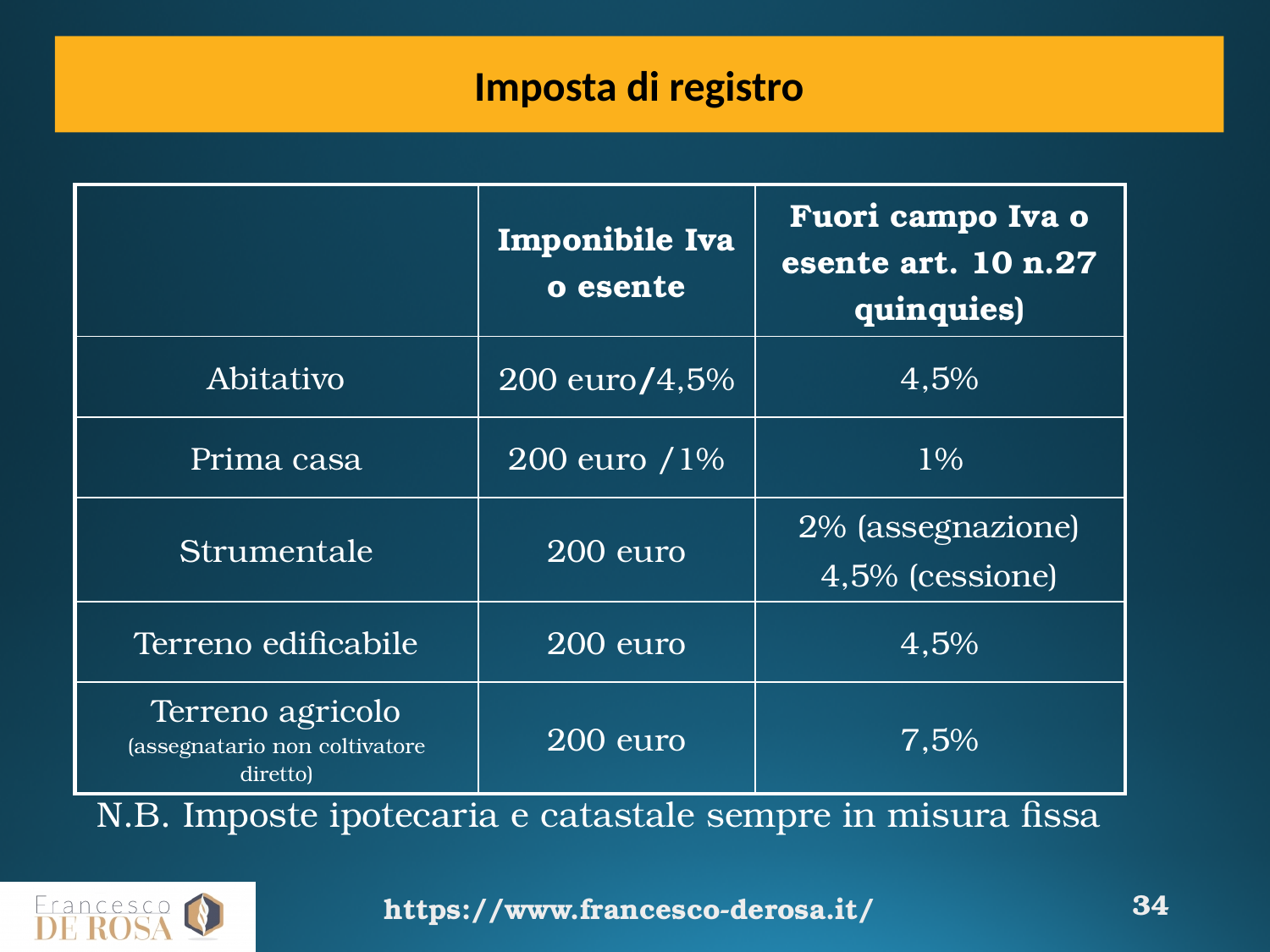

Imposta di registro
|  | Imponibile Iva o esente | Fuori campo Iva o esente art. 10 n.27 quinquies) |
| --- | --- | --- |
| Abitativo | 200 euro/4,5% | 4,5% |
| Prima casa | 200 euro /1% | 1% |
| Strumentale | 200 euro | 2% (assegnazione) 4,5% (cessione) |
| Terreno edificabile | 200 euro | 4,5% |
| Terreno agricolo (assegnatario non coltivatore diretto) | 200 euro | 7,5% |

N.B. Imposte ipotecaria e catastale sempre in misura fissa
https://www.francesco-derosa.it/
34